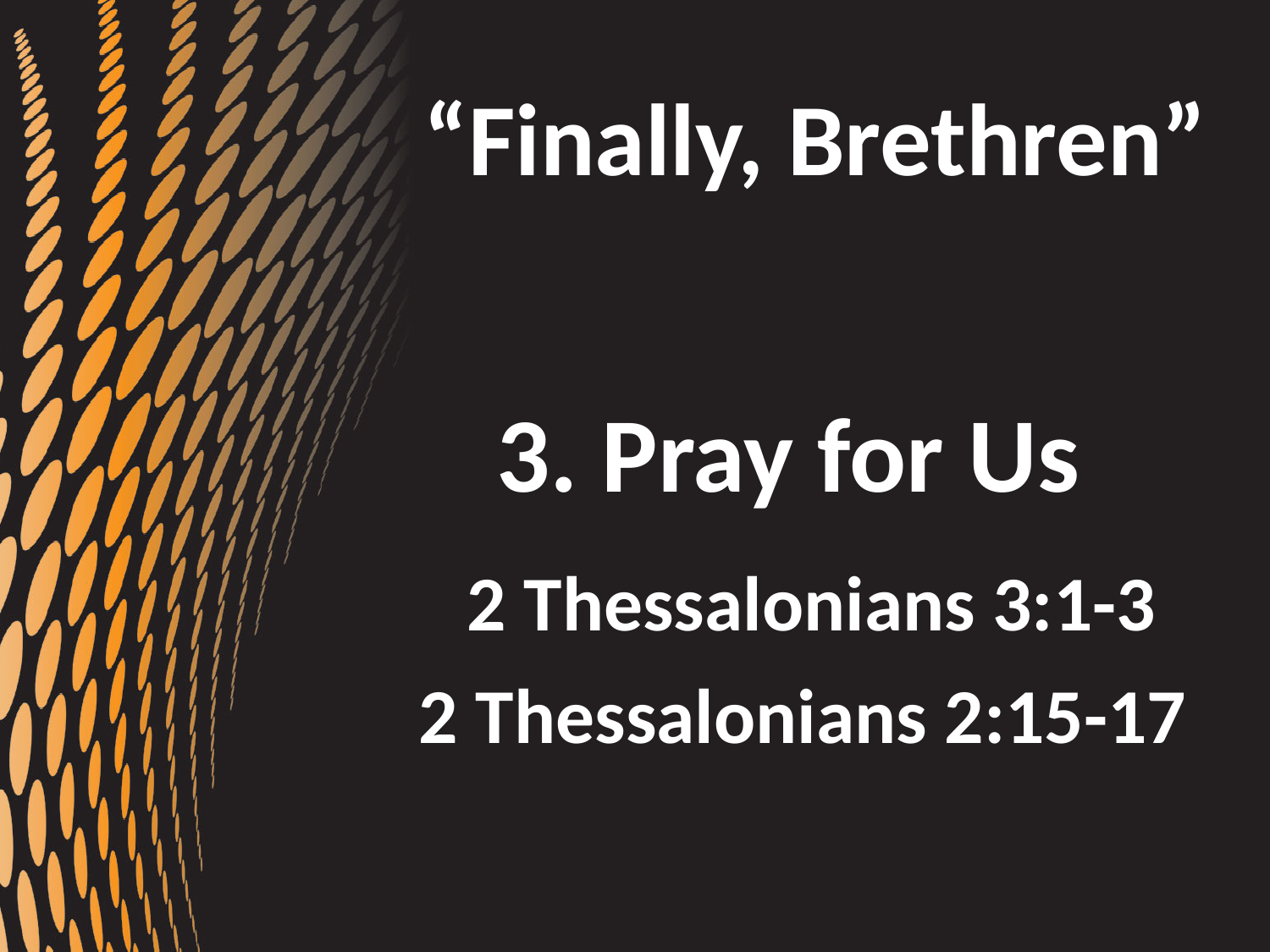

# “Finally, Brethren”
3. Pray for Us
2 Thessalonians 3:1-3
2 Thessalonians 2:15-17